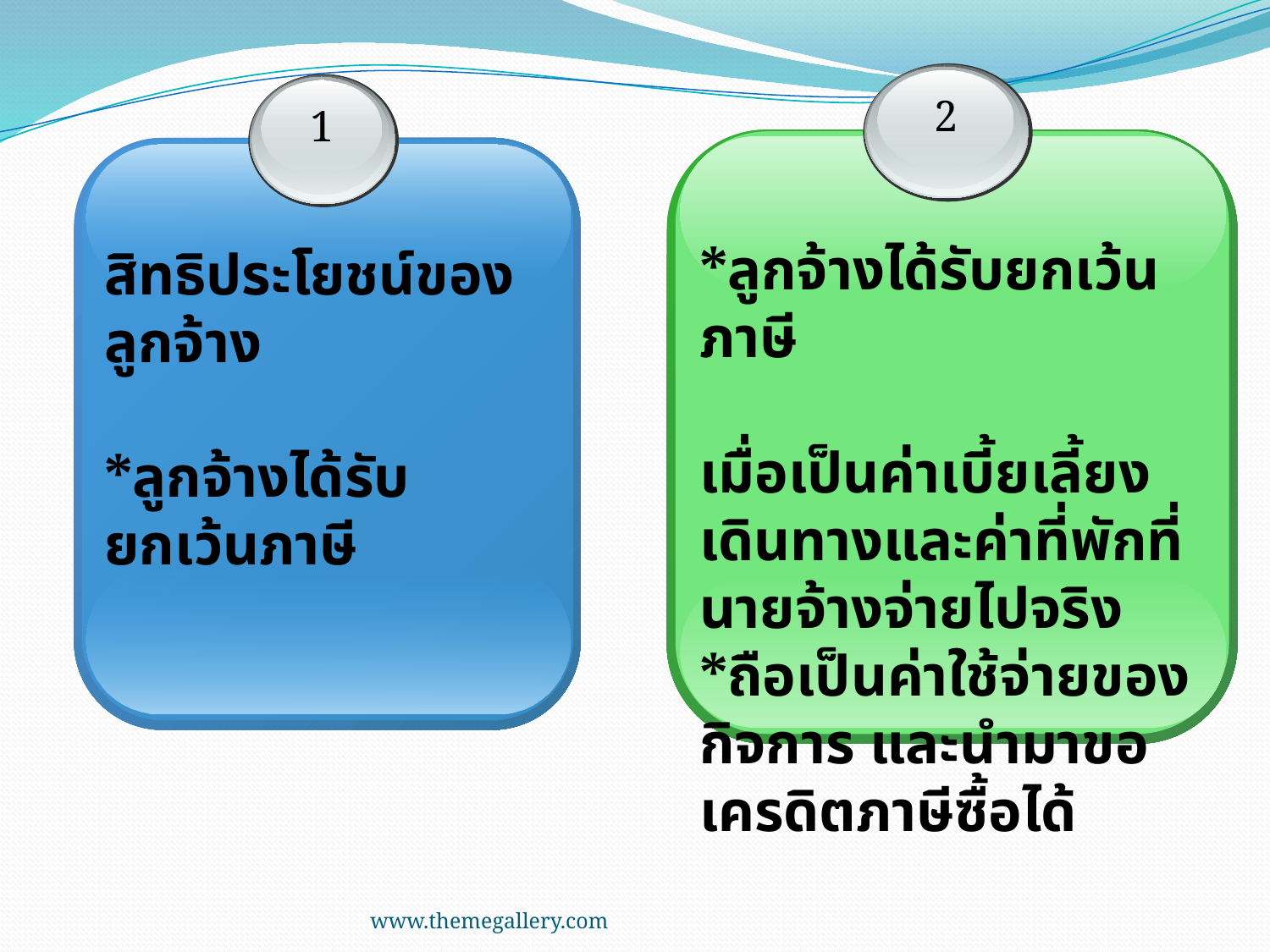

2

*ลูกจ้างได้รับยกเว้นภาษี

เมื่อเป็นค่าเบี้ยเลี้ยงเดินทางและค่าที่พักที่นายจ้างจ่ายไปจริง
*ถือเป็นค่าใช้จ่ายของกิจการ และนำมาขอเครดิตภาษีซื้อได้

1

สิทธิประโยชน์ของลูกจ้าง

*ลูกจ้างได้รับยกเว้นภาษี

www.themegallery.com